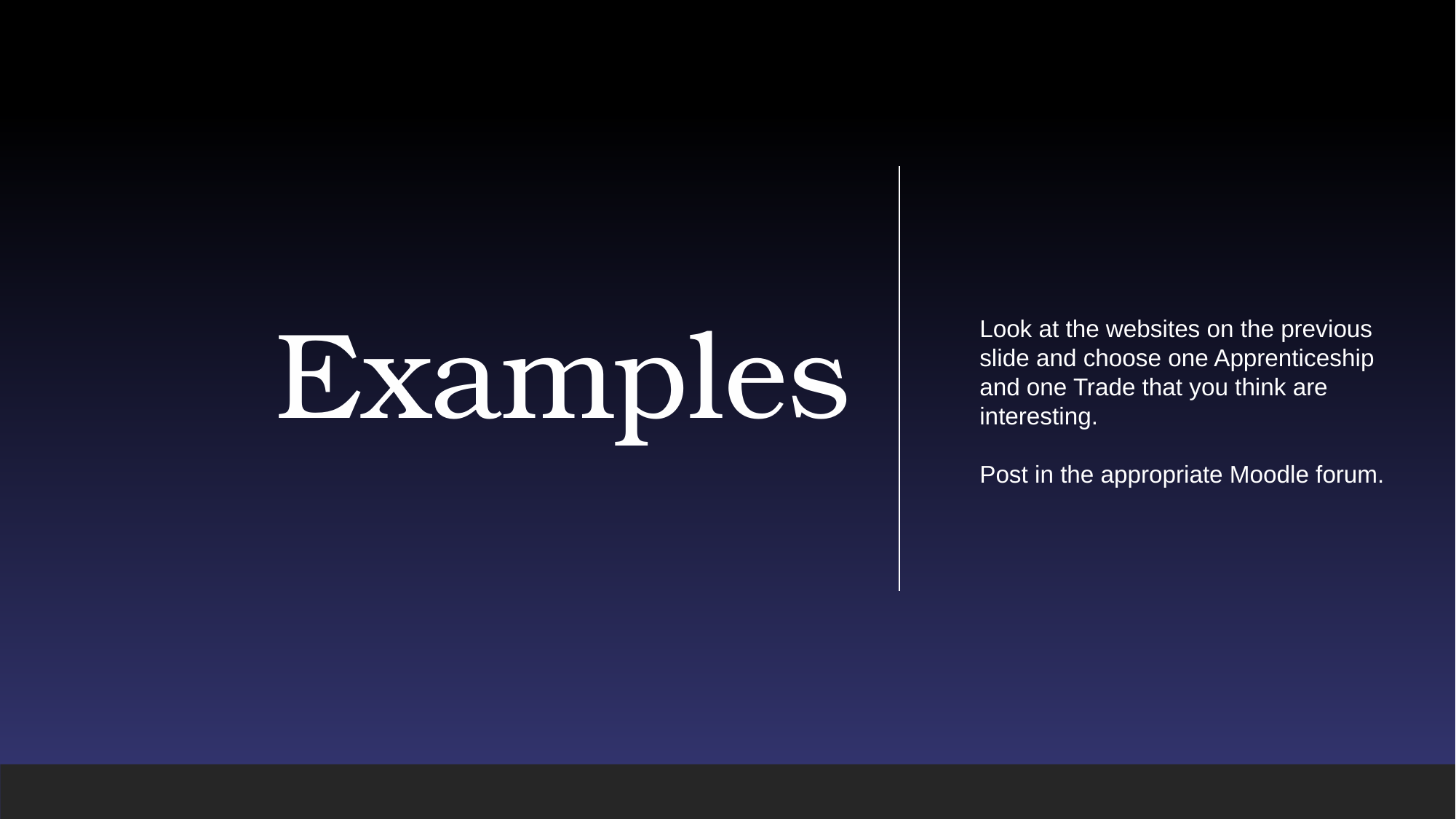

# Examples
Look at the websites on the previous slide and choose one Apprenticeship and one Trade that you think are interesting.

Post in the appropriate Moodle forum.